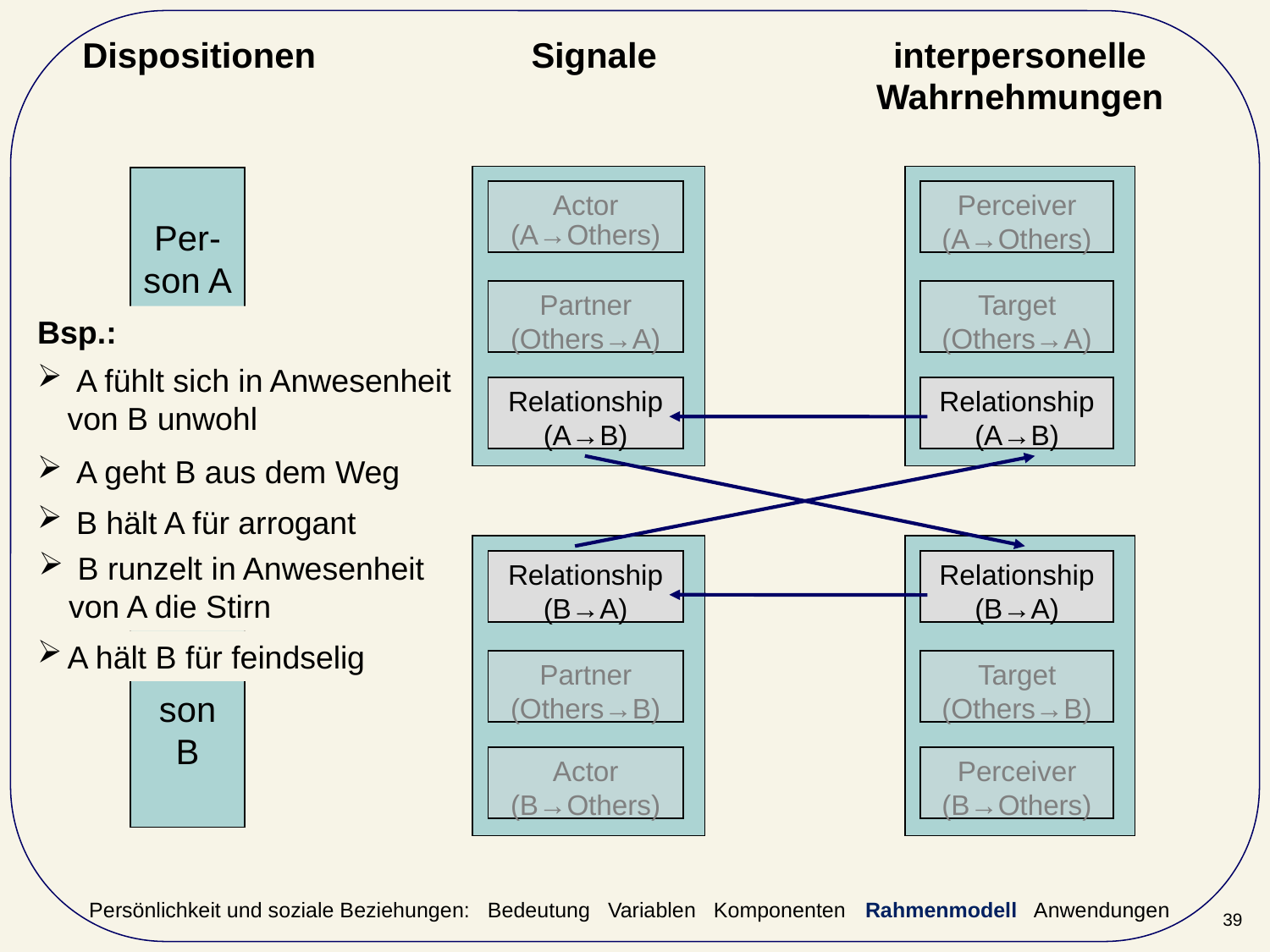

Dispositionen
Signale
interpersonelle Wahrnehmungen

Per-son A
Actor
(A→Others)
Perceiver (A→Others)
Partner
(Others→A)
Target
(Others→A)
Bsp.:
 A fühlt sich in Anwesenheit von B unwohl
Relationship (A→B)
Relationship (A→B)
 A geht B aus dem Weg

 B hält A für arrogant

 B runzelt in Anwesenheit von A die Stirn
Relationship (B→A)
Relationship (B→A)

Per-son B
A hält B für feindselig
Partner
(Others→B)
Target
(Others→B)
Actor
(B→Others)
Perceiver (B→Others)
Persönlichkeit und soziale Beziehungen:   Bedeutung   Variablen   Komponenten   Rahmenmodell   Anwendungen